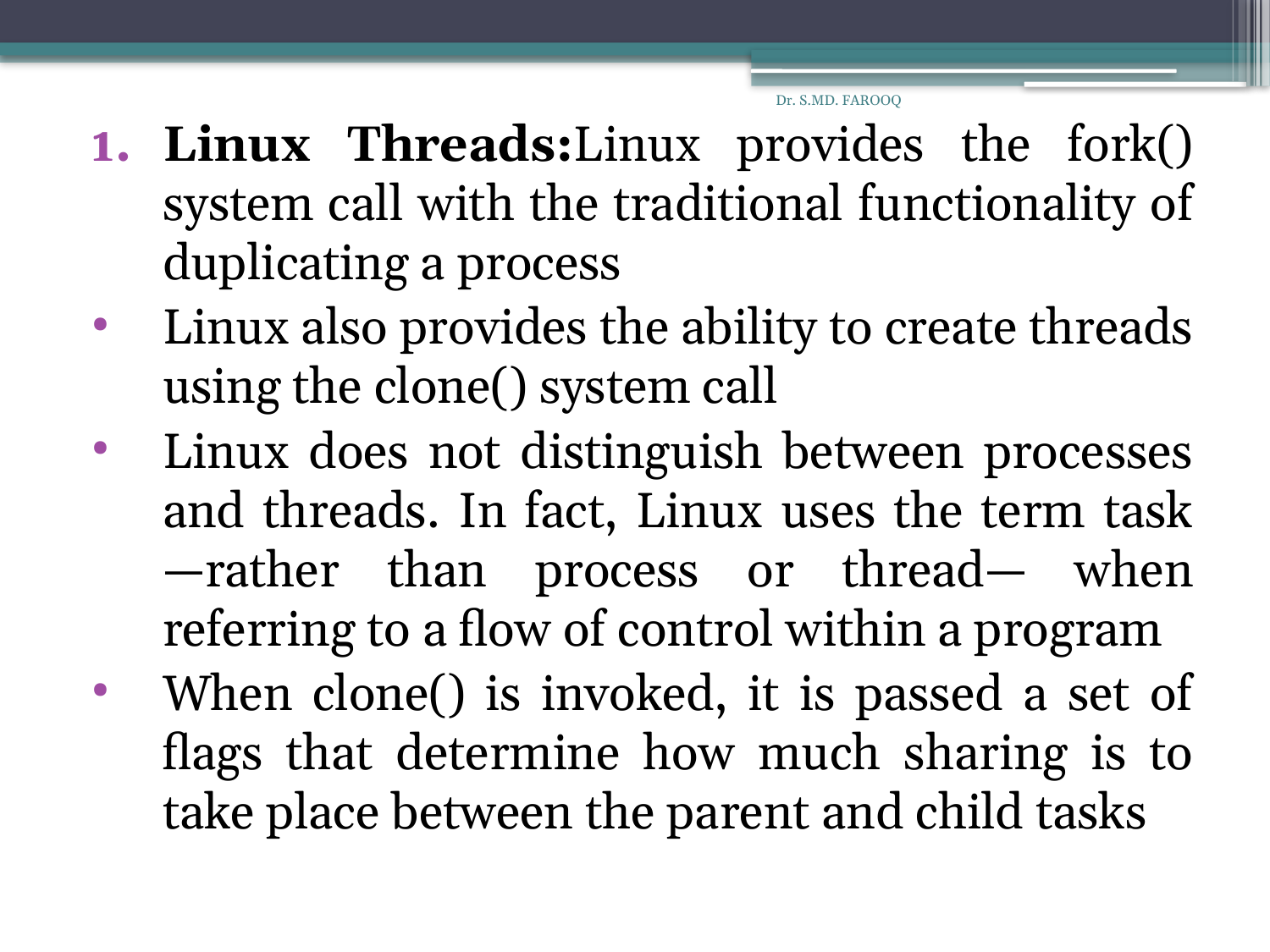

Dr. S.MD. FAROOQ
Linux Threads:Linux provides the fork() system call with the traditional functionality of duplicating a process
Linux also provides the ability to create threads using the clone() system call
Linux does not distinguish between processes and threads. In fact, Linux uses the term task —rather than process or thread— when referring to a flow of control within a program
When clone() is invoked, it is passed a set of flags that determine how much sharing is to take place between the parent and child tasks